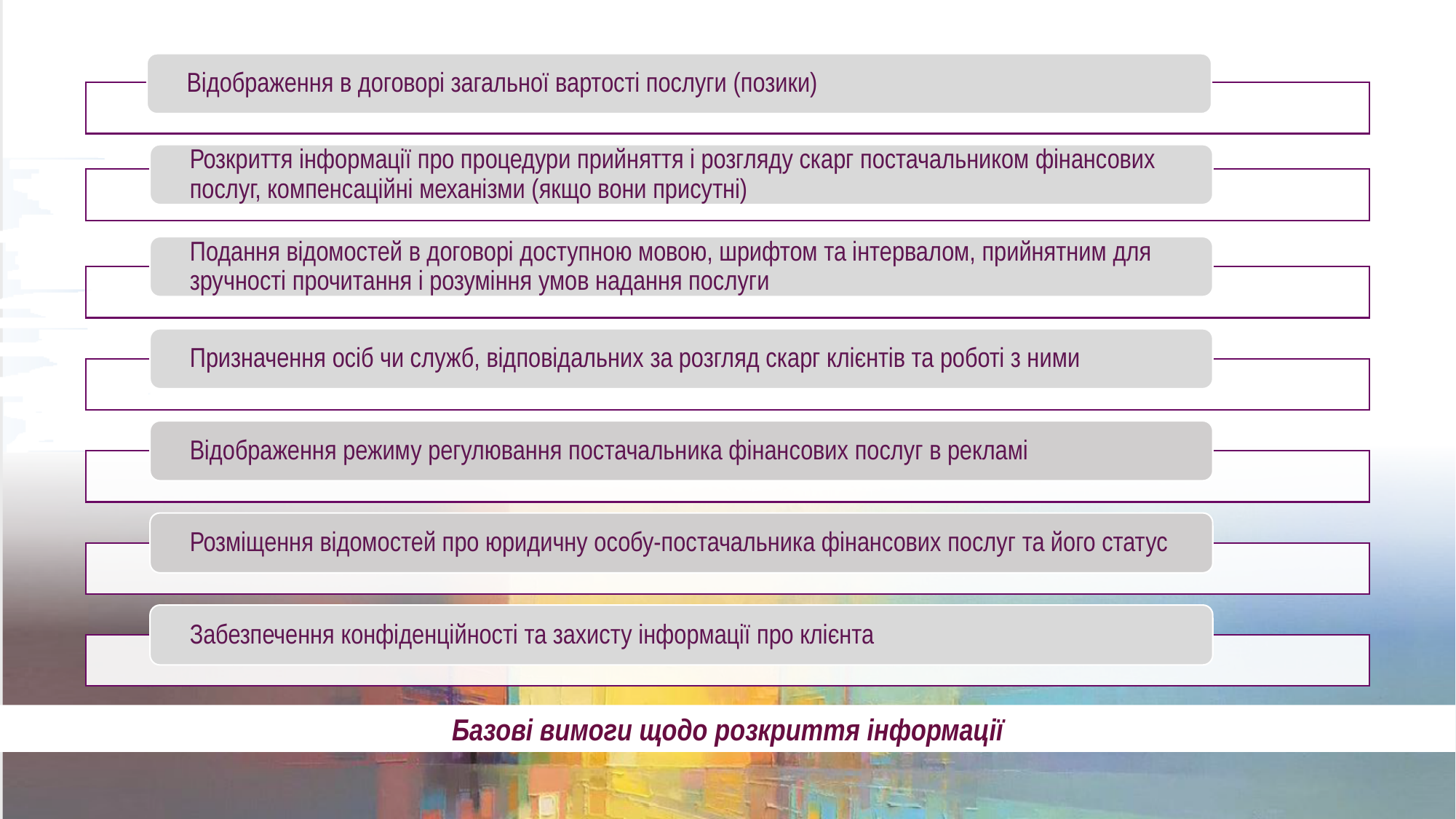

Відображення в договорі загальної вартості послуги (позики)
Розкриття інформації про процедури прийняття і розгляду скарг постачальником фінансових послуг, компенсаційні механізми (якщо вони присутні)
Подання відомостей в договорі доступною мовою, шрифтом та інтервалом, прийнятним для зручності прочитання і розуміння умов надання послуги
Призначення осіб чи служб, відповідальних за розгляд скарг клієнтів та роботі з ними
Відображення режиму регулювання постачальника фінансових послуг в рекламі
Розміщення відомостей про юридичну особу-постачальника фінансових послуг та його статус
Забезпечення конфіденційності та захисту інформації про клієнта
Базові вимоги щодо розкриття інформації